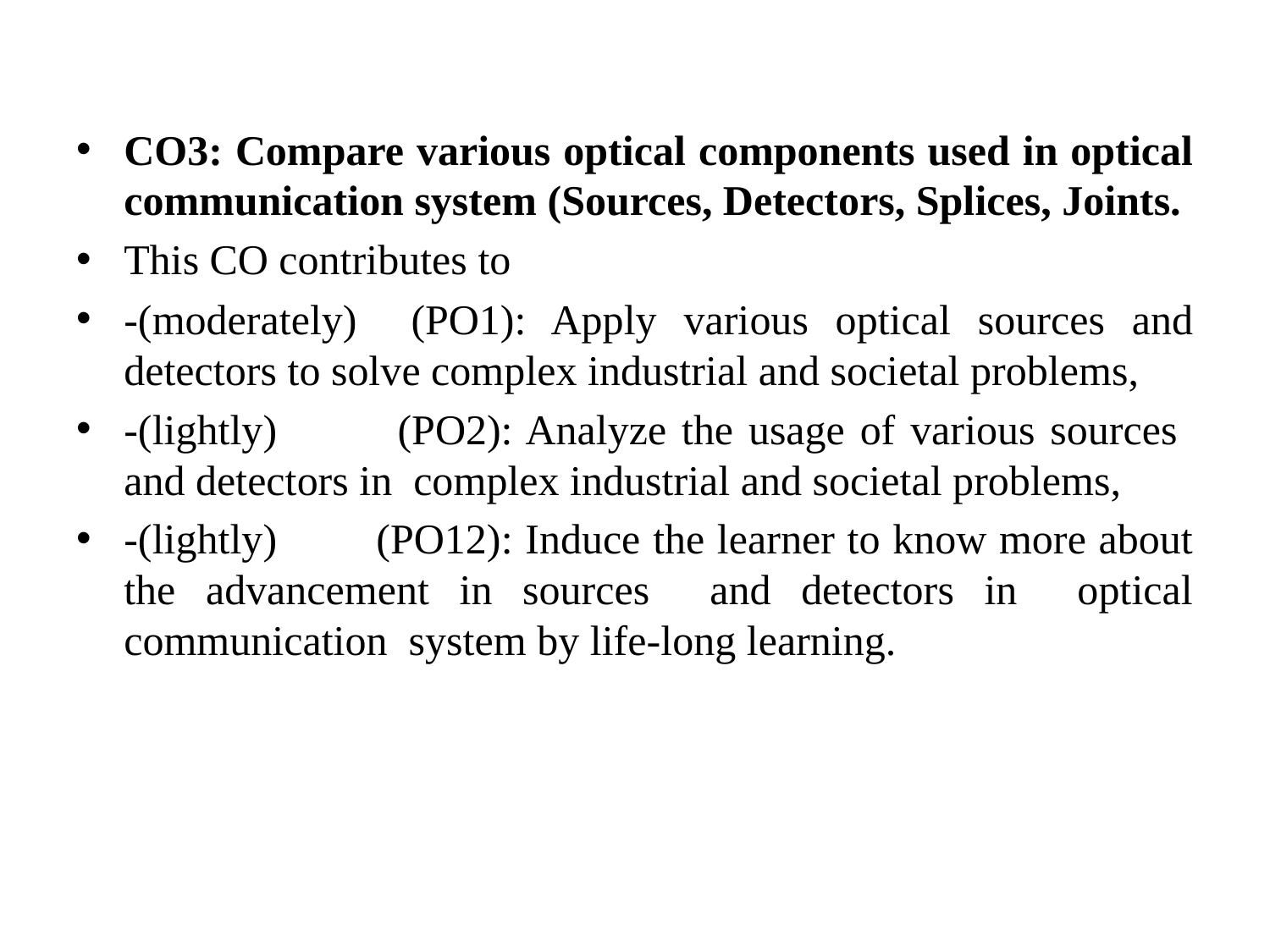

#
CO3: Compare various optical components used in optical communication system (Sources, Detectors, Splices, Joints.
This CO contributes to
-(moderately)  (PO1): Apply various optical sources and detectors to solve complex industrial and societal problems,
-(lightly)        (PO2): Analyze the usage of various sources  and detectors in  complex industrial and societal problems,
-(lightly)        (PO12): Induce the learner to know more about the advancement in sources  and detectors in  optical communication  system by life-long learning.